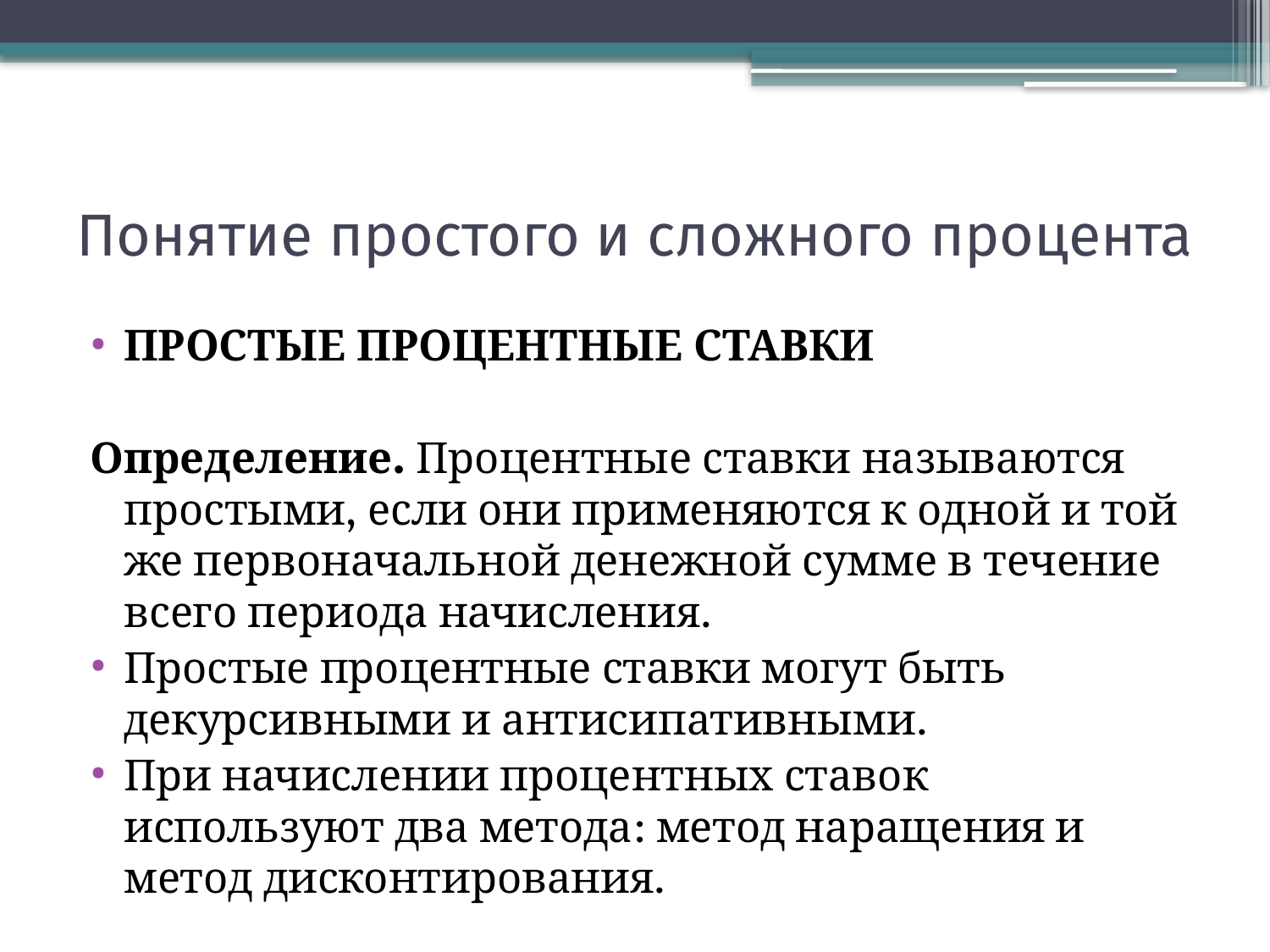

# Понятие простого и сложного процента
ПРОСТЫЕ ПРОЦЕНТНЫЕ СТАВКИ

Определение. Процентные ставки называются простыми, если они применяются к одной и той же первоначальной денежной сумме в течение всего периода начисления.
Простые процентные ставки могут быть декурсивными и антисипативными.
При начислении процентных ставок используют два метода: метод наращения и метод дисконтирования.